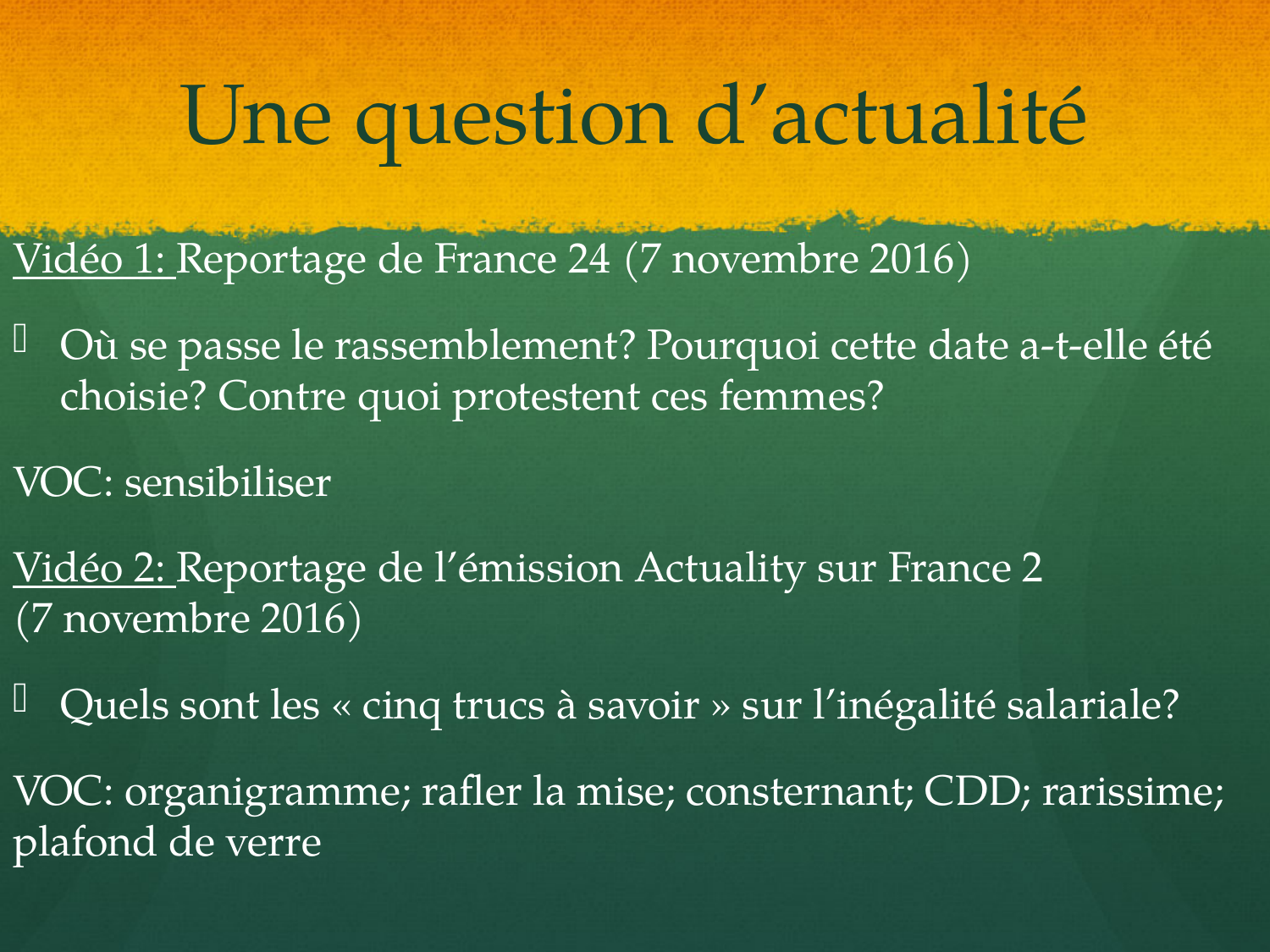

# Une question d’actualité
Vidéo 1: Reportage de France 24 (7 novembre 2016)
Où se passe le rassemblement? Pourquoi cette date a-t-elle été choisie? Contre quoi protestent ces femmes?
VOC: sensibiliser
Vidéo 2: Reportage de l’émission Actuality sur France 2 (7 novembre 2016)
Quels sont les « cinq trucs à savoir » sur l’inégalité salariale?
VOC: organigramme; rafler la mise; consternant; CDD; rarissime; plafond de verre